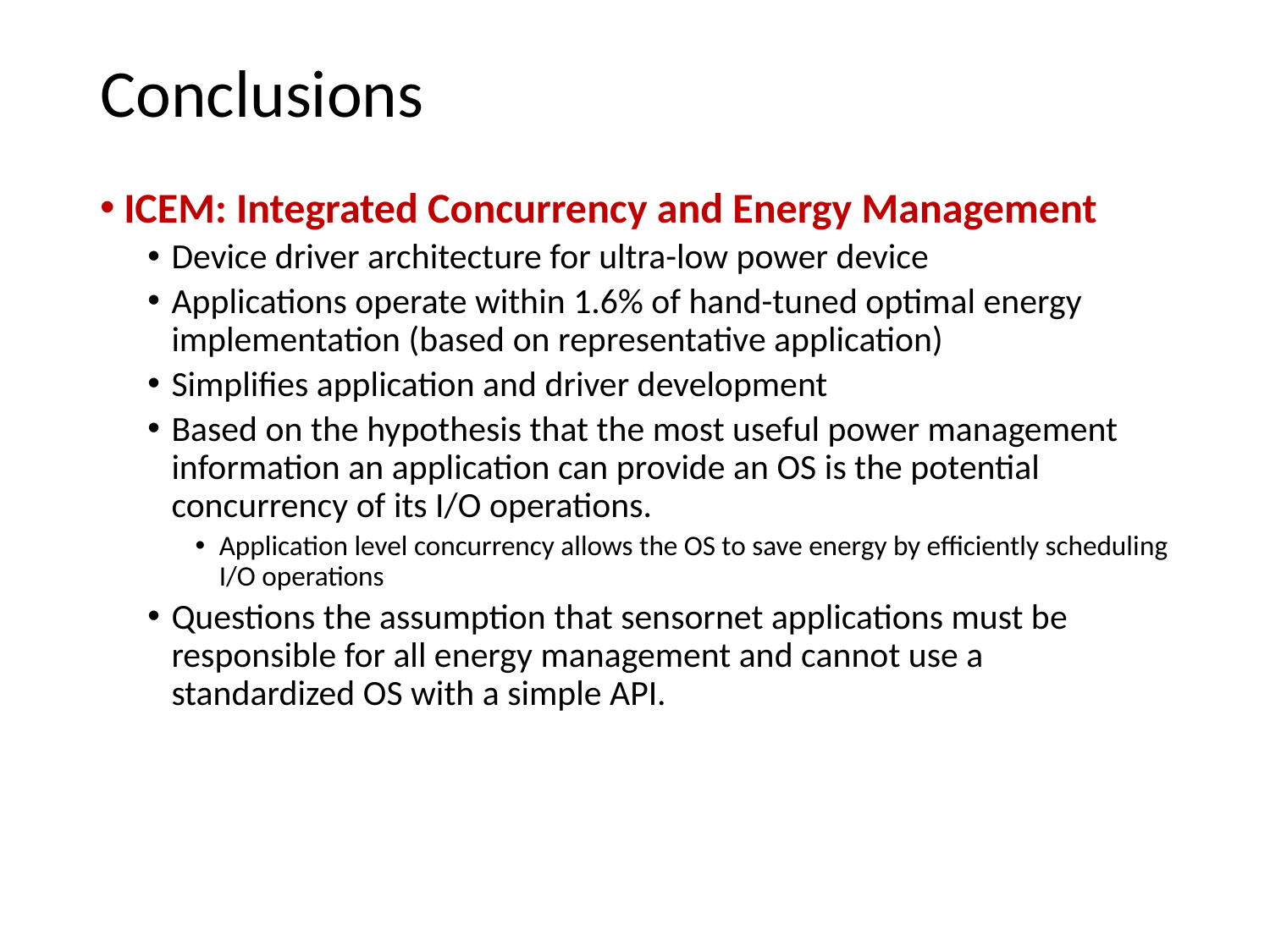

# Conclusions
ICEM: Integrated Concurrency and Energy Management
Device driver architecture for ultra-low power device
Applications operate within 1.6% of hand-tuned optimal energy implementation (based on representative application)
Simplifies application and driver development
Based on the hypothesis that the most useful power management information an application can provide an OS is the potential concurrency of its I/O operations.
Application level concurrency allows the OS to save energy by efficiently scheduling I/O operations
Questions the assumption that sensornet applications must be responsible for all energy management and cannot use a standardized OS with a simple API.